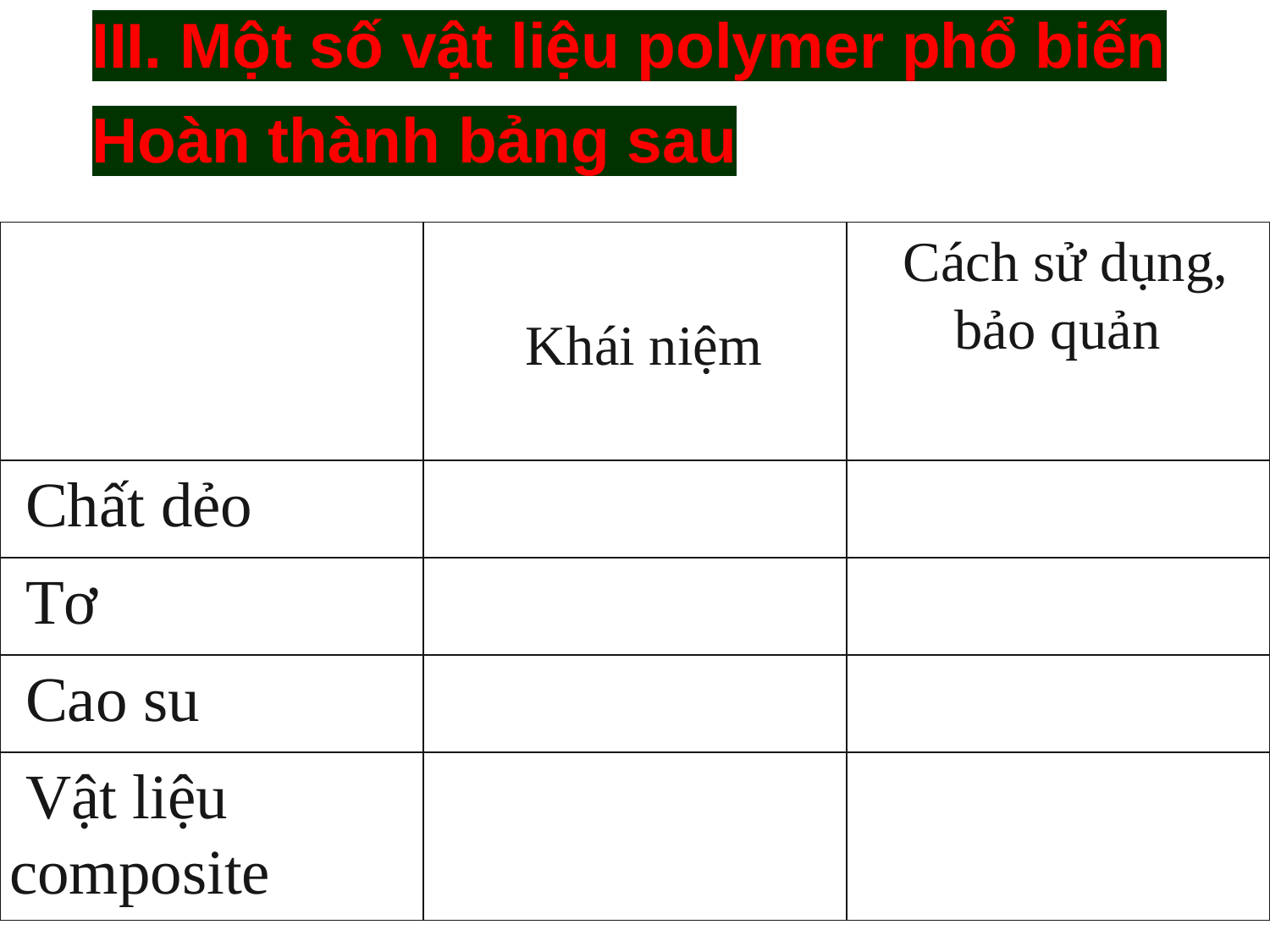

III. Một số vật liệu polymer phổ biến
Hoàn thành bảng sau
|  | Khái niệm | Cách sử dụng, bảo quản |
| --- | --- | --- |
| Chất dẻo |  |  |
| Tơ |  |  |
| Cao su |  |  |
| Vật liệu composite |  |  |